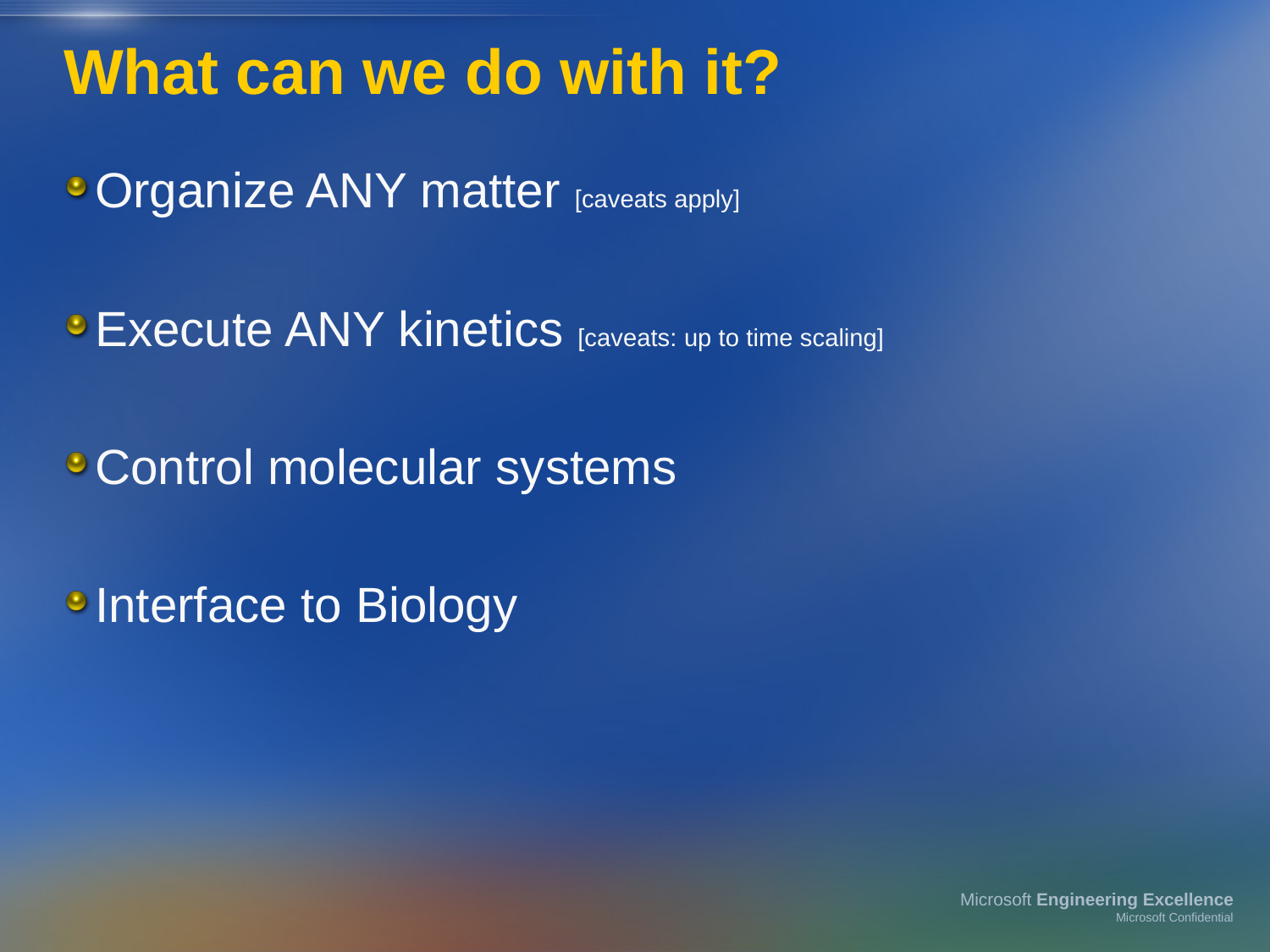

# What can we do with it?
Organize ANY matter [caveats apply]

Execute ANY kinetics [caveats: up to time scaling]

Control molecular systems

Interface to Biology